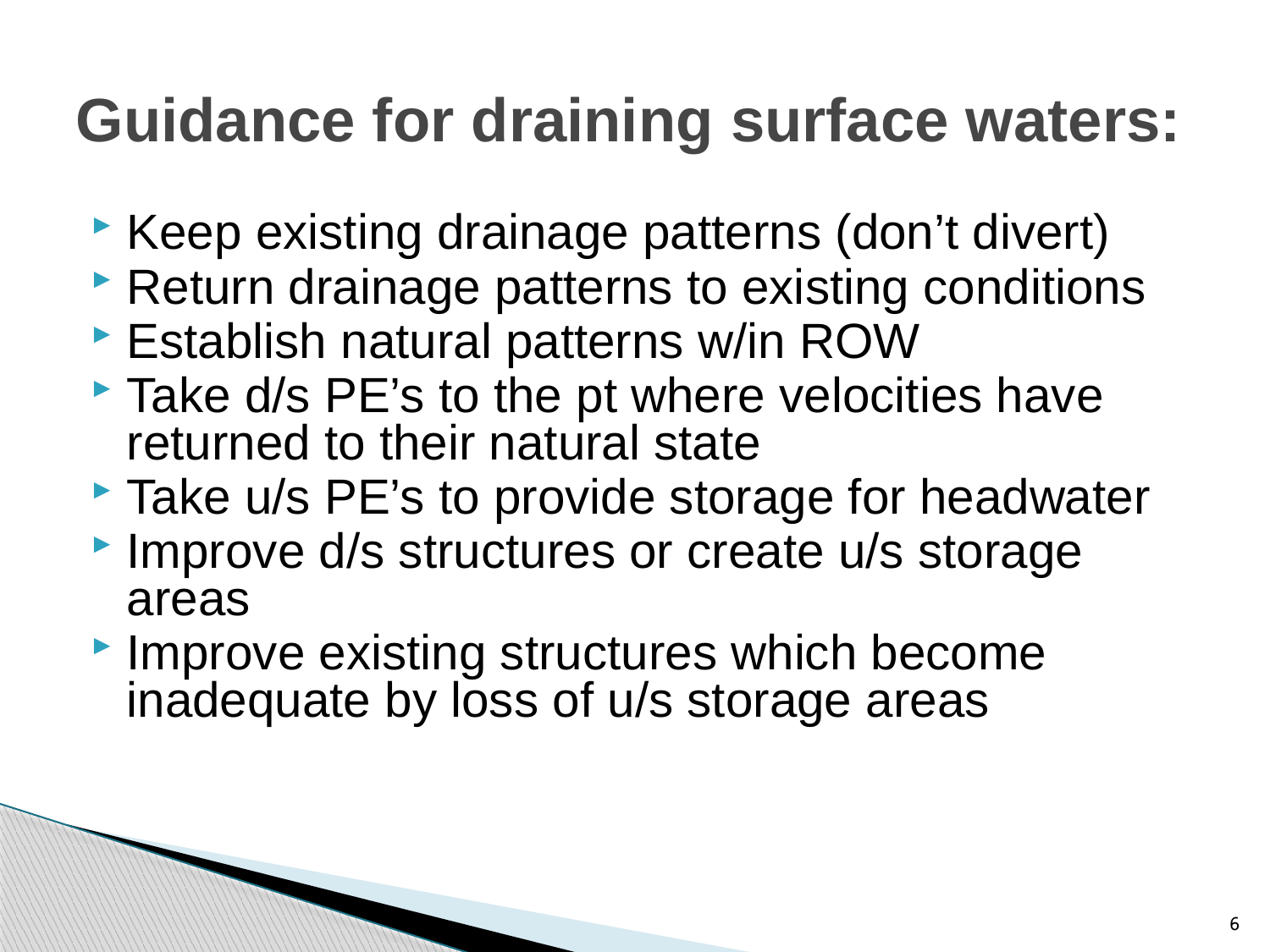

# Guidance for draining surface waters:
Keep existing drainage patterns (don’t divert)
Return drainage patterns to existing conditions
Establish natural patterns w/in ROW
Take d/s PE’s to the pt where velocities have returned to their natural state
Take u/s PE’s to provide storage for headwater
Improve d/s structures or create u/s storage areas
Improve existing structures which become inadequate by loss of u/s storage areas
6